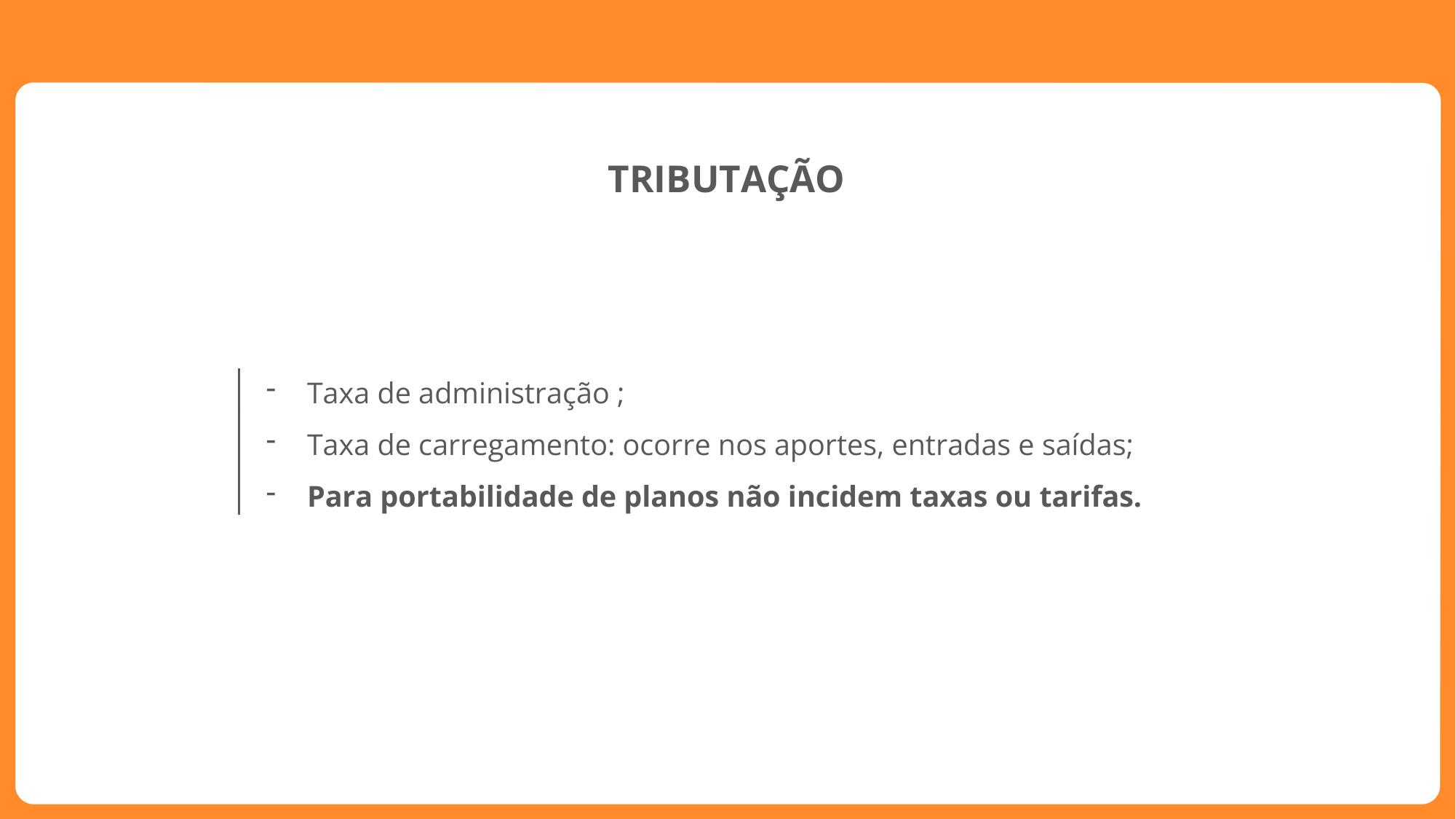

TRIBUTAÇÃO
Taxa de administração ;
Taxa de carregamento: ocorre nos aportes, entradas e saídas;
Para portabilidade de planos não incidem taxas ou tarifas.